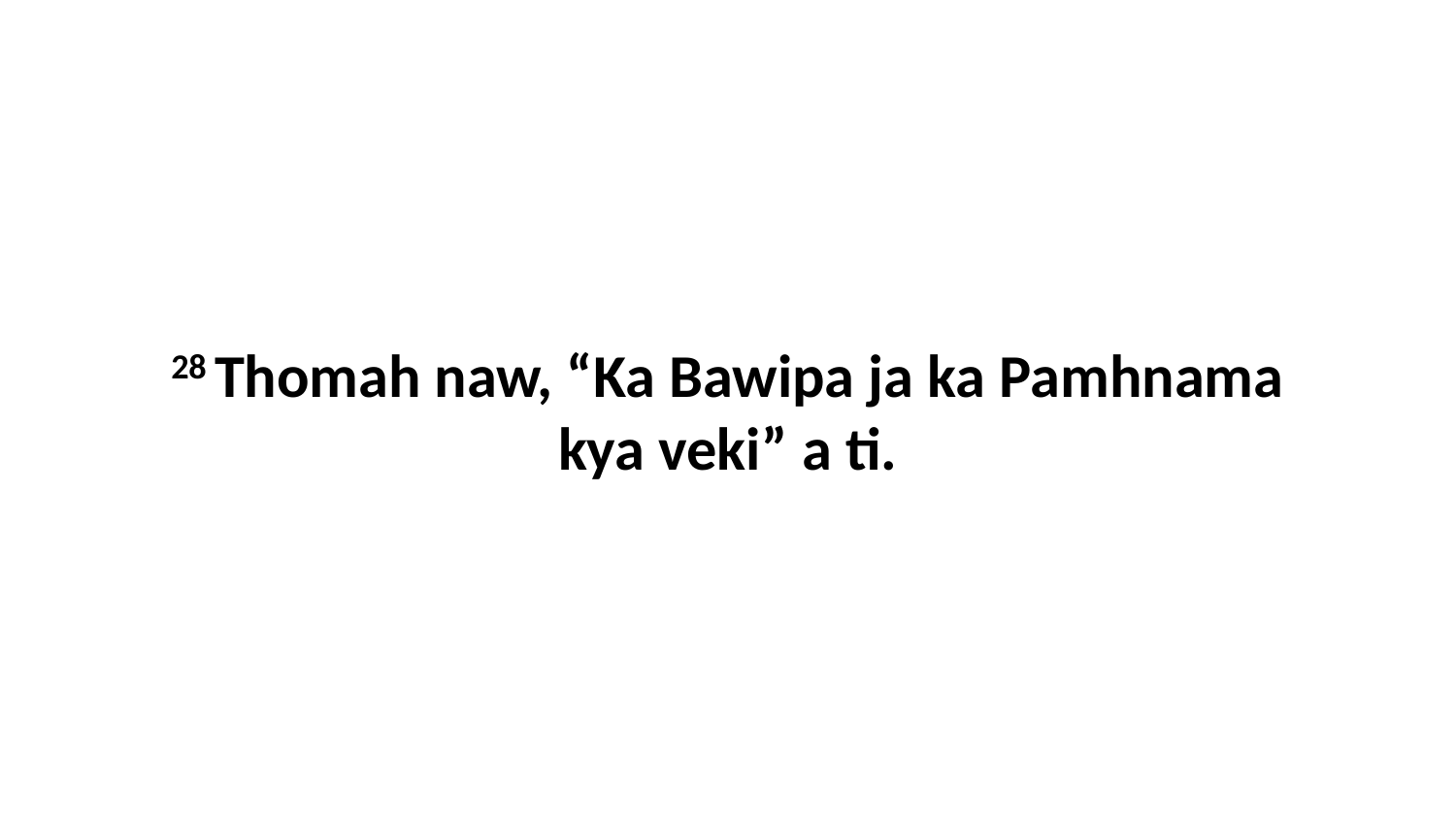

28 Thomah naw, “Ka Bawipa ja ka Pamhnama kya veki” a ti.